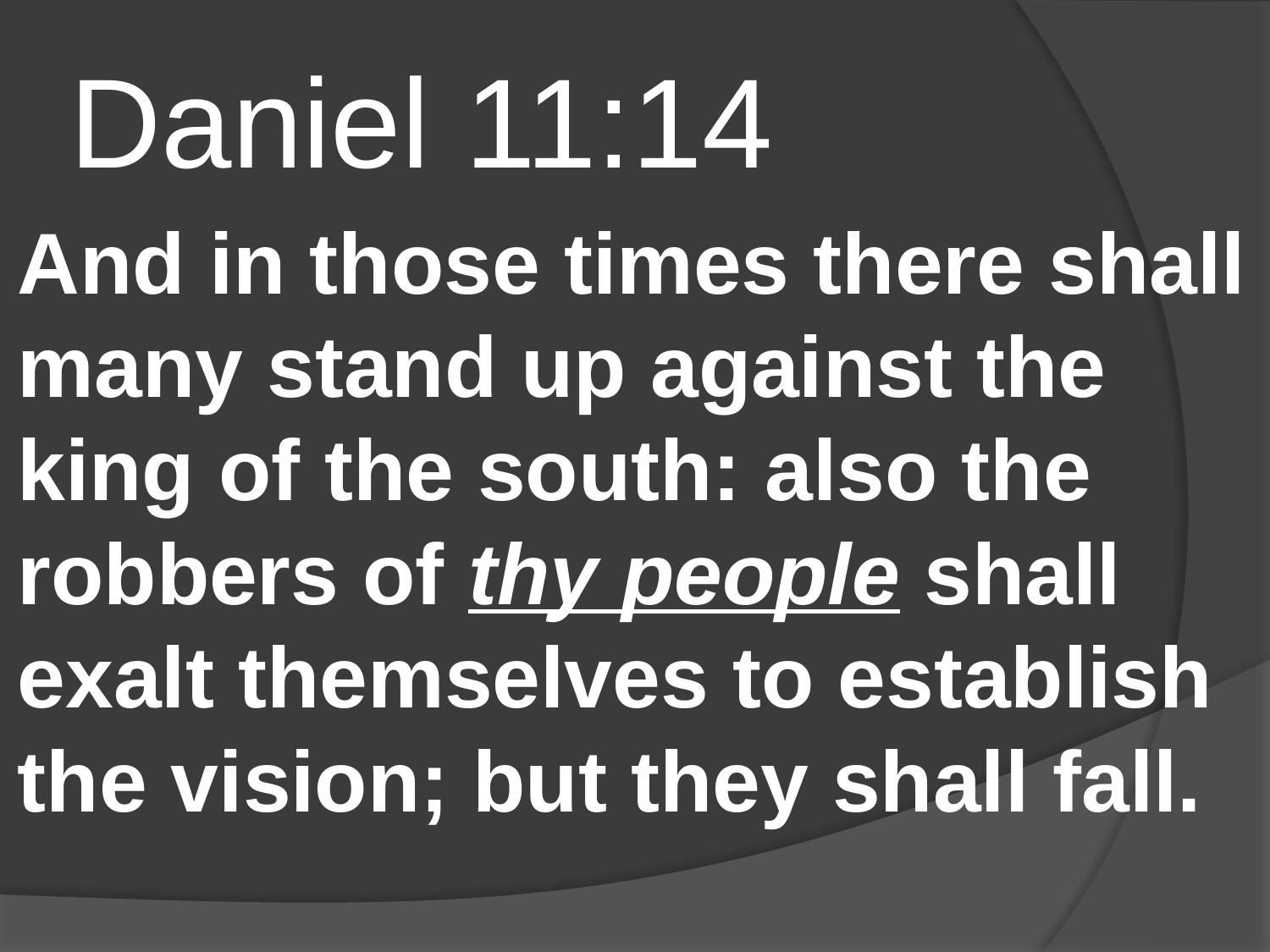

# Daniel 11:14
And in those times there shall many stand up against the king of the south: also the robbers of thy people shall exalt themselves to establish the vision; but they shall fall.